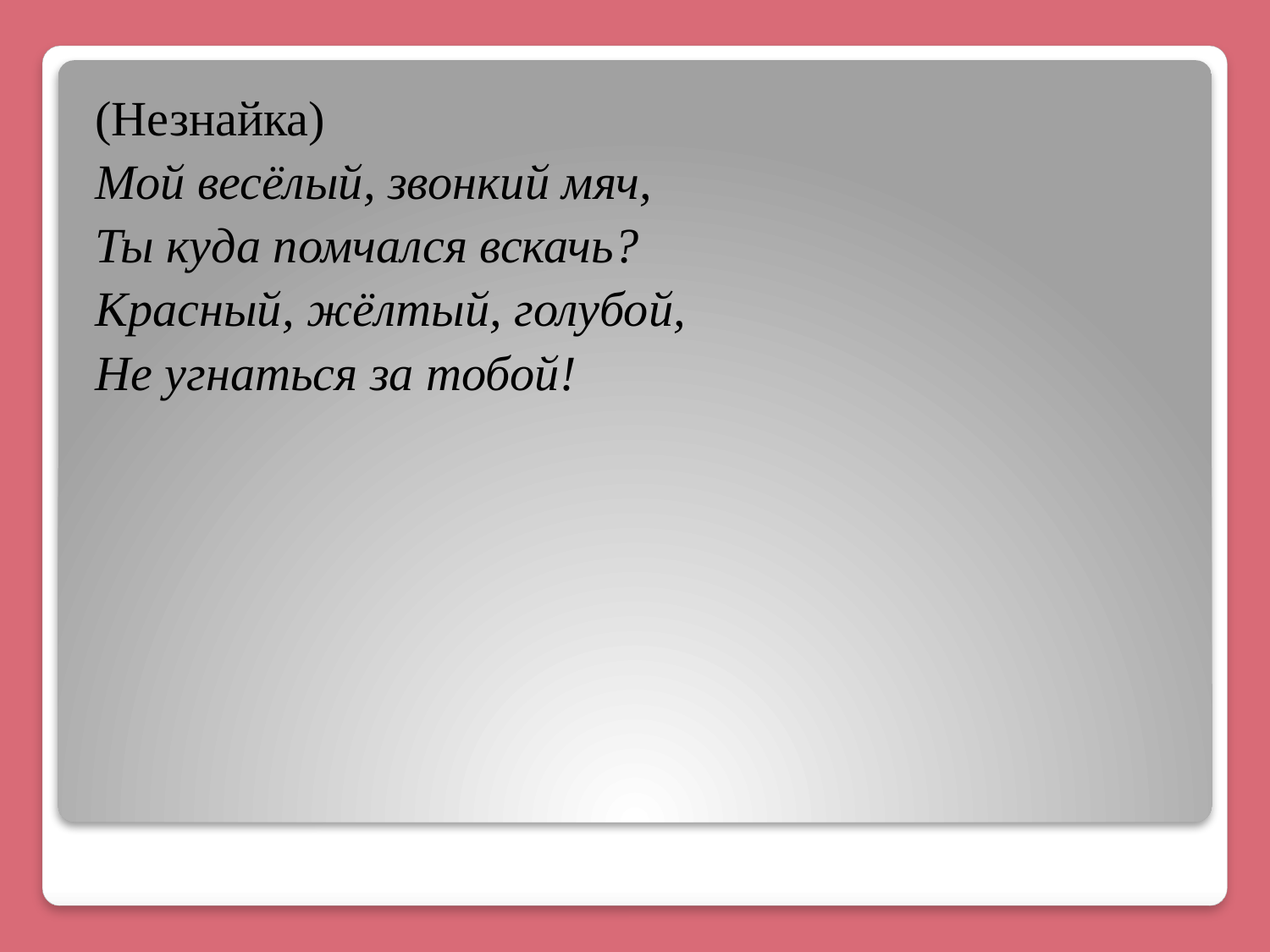

(Незнайка)
Мой весёлый, звонкий мяч,
Ты куда помчался вскачь?
Красный, жёлтый, голубой,
Не угнаться за тобой!
#